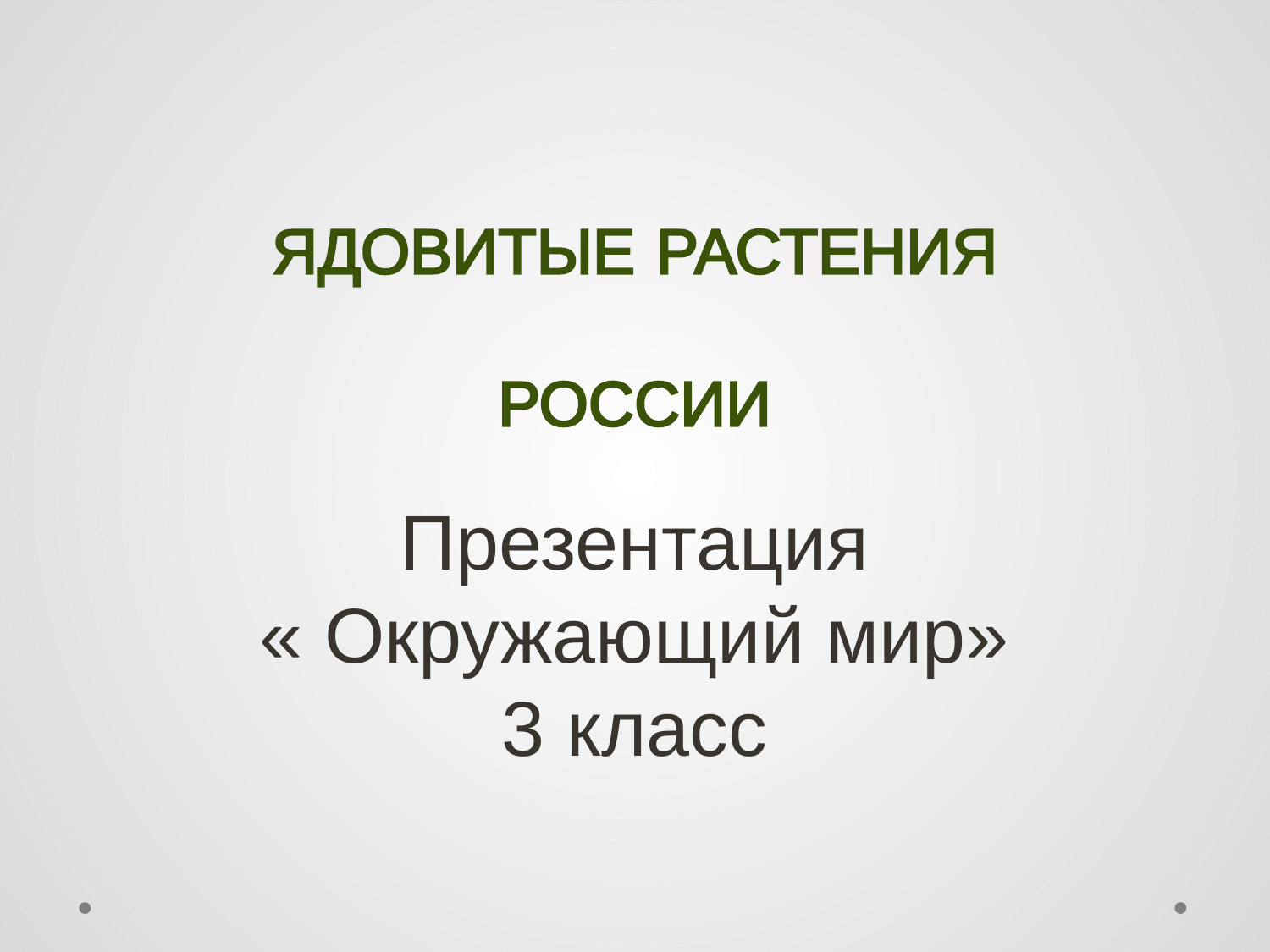

ЯДОВИТЫЕ РАСТЕНИЯ
РОССИИ
Презентация
« Окружающий мир»
3 класс